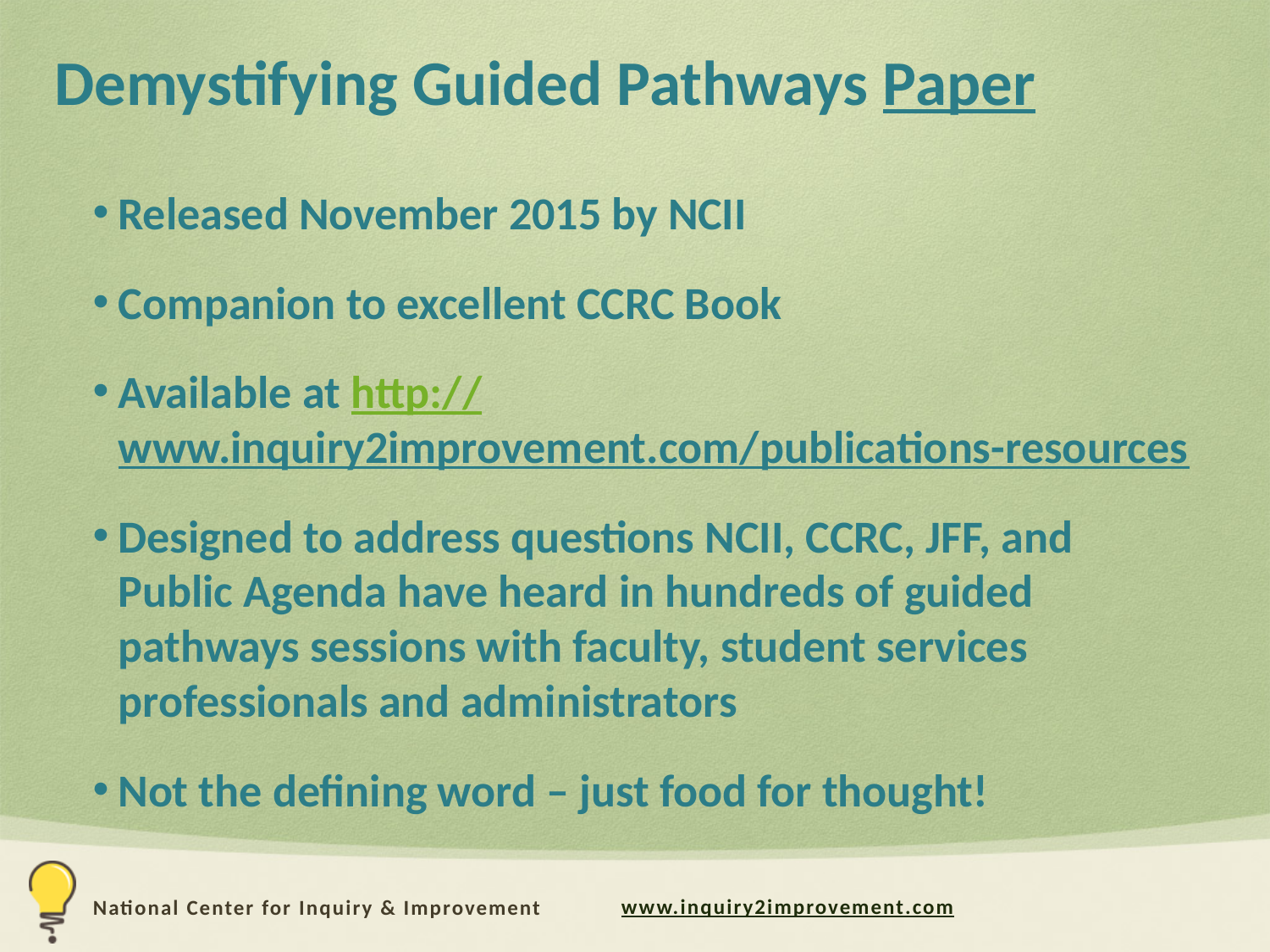

# Demystifying Guided Pathways Paper
Released November 2015 by NCII
Companion to excellent CCRC Book
Available at http://www.inquiry2improvement.com/publications-resources
Designed to address questions NCII, CCRC, JFF, and Public Agenda have heard in hundreds of guided pathways sessions with faculty, student services professionals and administrators
Not the defining word – just food for thought!